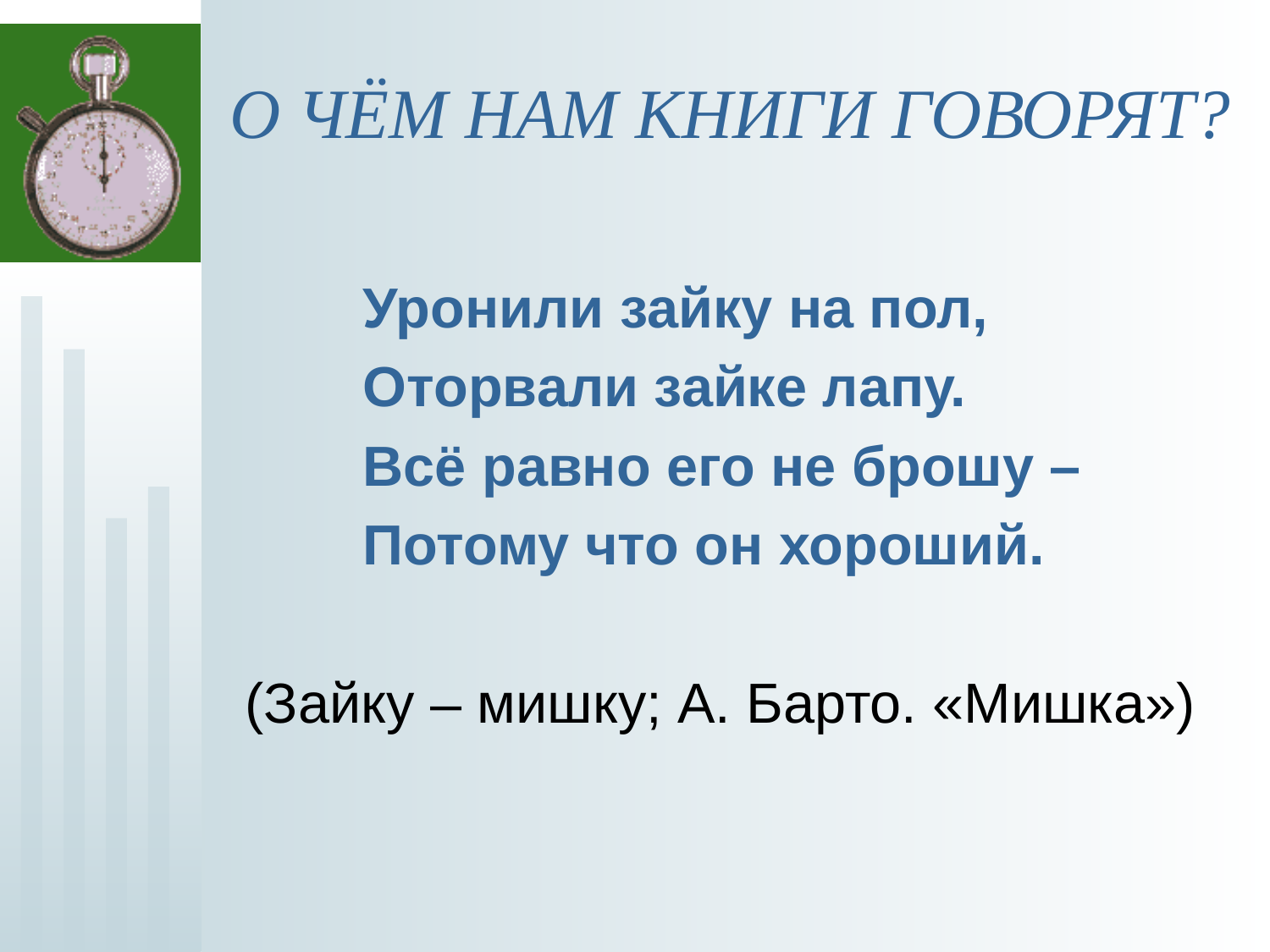

# О ЧЁМ НАМ КНИГИ ГОВОРЯТ?

        Уронили зайку на пол,
        Оторвали зайке лапу.
        Всё равно его не брошу –
        Потому что он хороший.

(Зайку – мишку; А. Барто. «Мишка»)